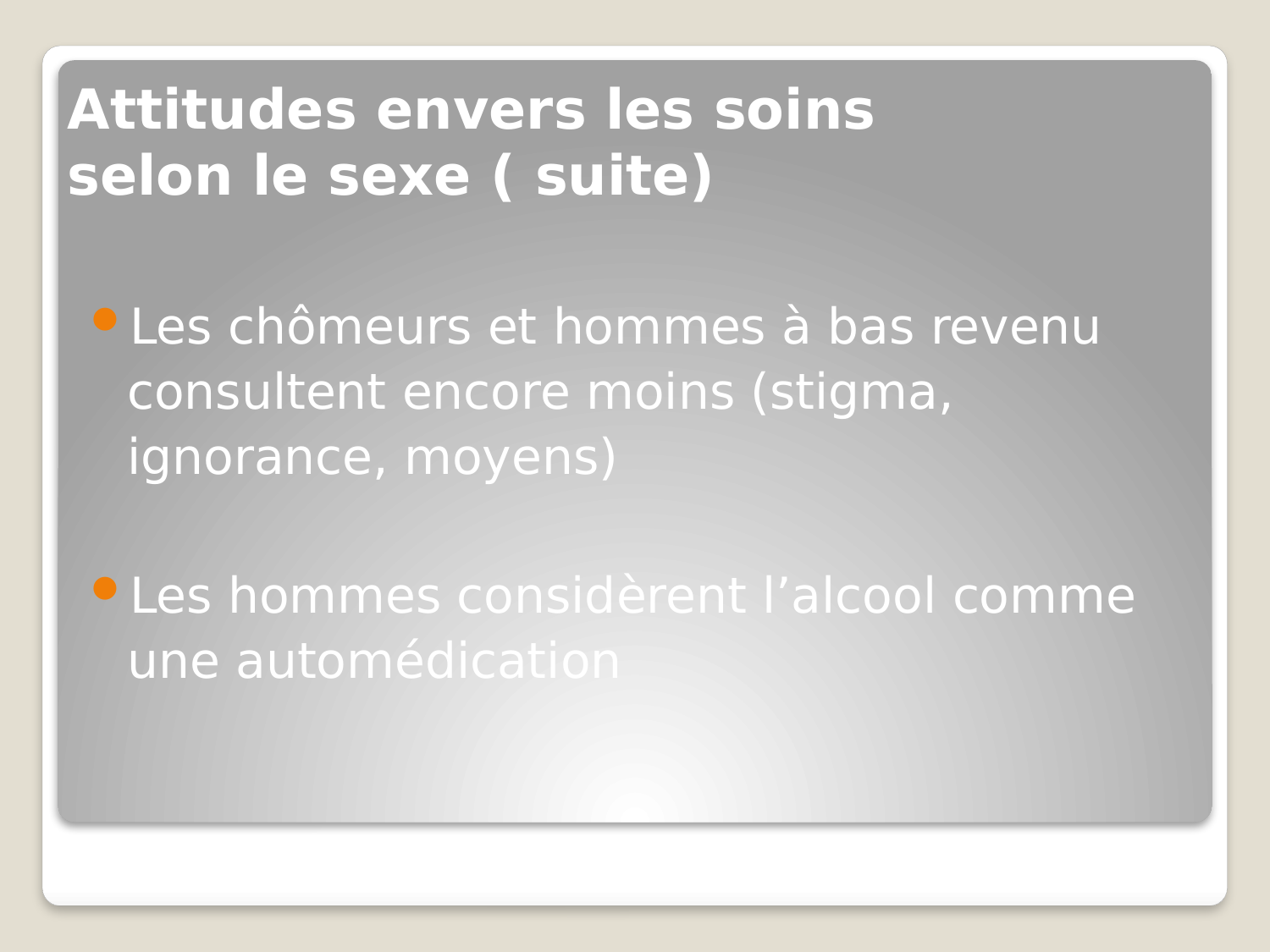

# Attitudes envers les soins selon le sexe ( suite)
Les chômeurs et hommes à bas revenu consultent encore moins (stigma, ignorance, moyens)

Les hommes considèrent l’alcool comme une automédication